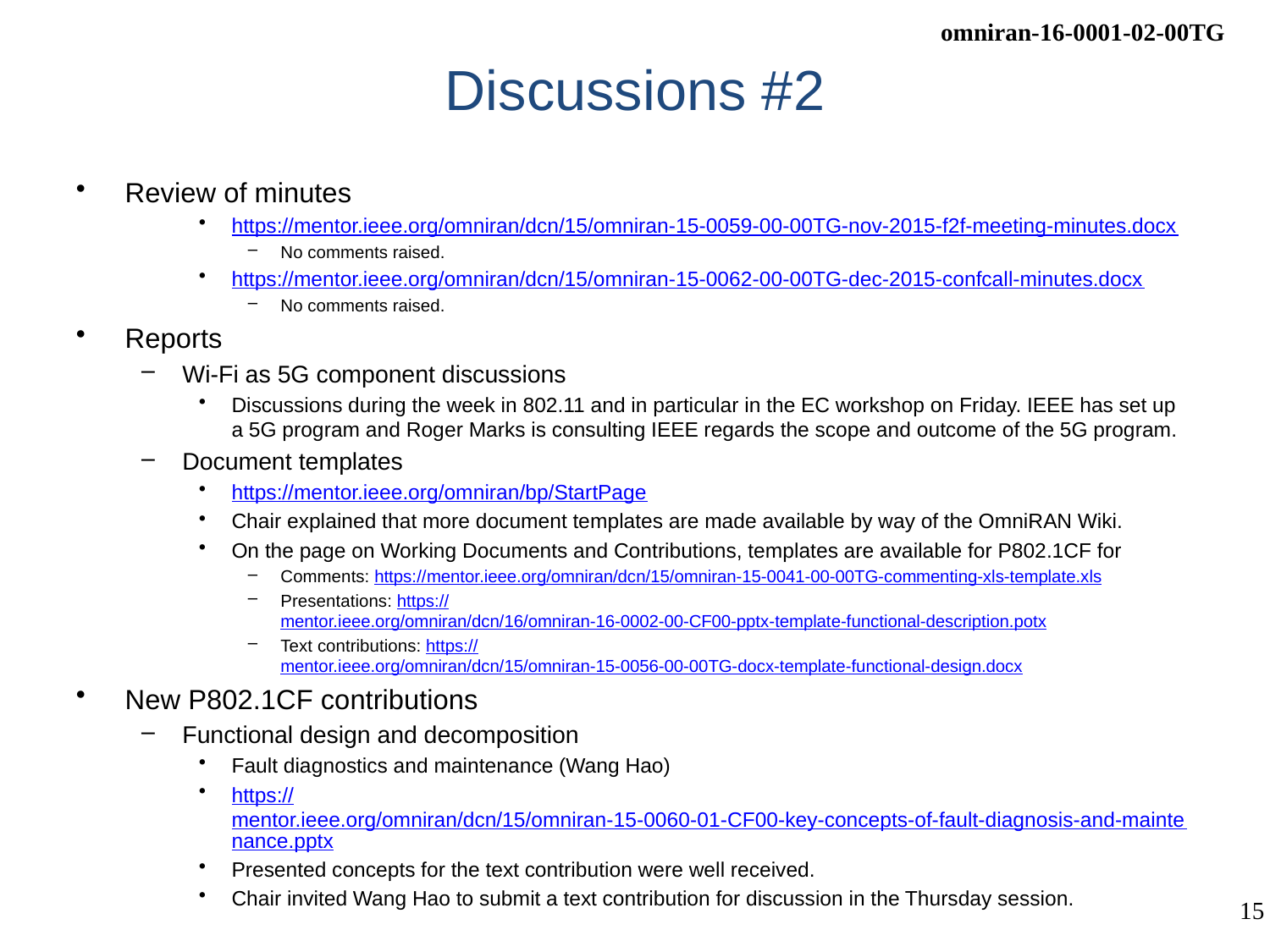

# Discussions #2
Review of minutes
https://mentor.ieee.org/omniran/dcn/15/omniran-15-0059-00-00TG-nov-2015-f2f-meeting-minutes.docx
No comments raised.
https://mentor.ieee.org/omniran/dcn/15/omniran-15-0062-00-00TG-dec-2015-confcall-minutes.docx
No comments raised.
Reports
Wi-Fi as 5G component discussions
Discussions during the week in 802.11 and in particular in the EC workshop on Friday. IEEE has set up a 5G program and Roger Marks is consulting IEEE regards the scope and outcome of the 5G program.
Document templates
https://mentor.ieee.org/omniran/bp/StartPage
Chair explained that more document templates are made available by way of the OmniRAN Wiki.
On the page on Working Documents and Contributions, templates are available for P802.1CF for
Comments: https://mentor.ieee.org/omniran/dcn/15/omniran-15-0041-00-00TG-commenting-xls-template.xls
Presentations: https://mentor.ieee.org/omniran/dcn/16/omniran-16-0002-00-CF00-pptx-template-functional-description.potx
Text contributions: https://mentor.ieee.org/omniran/dcn/15/omniran-15-0056-00-00TG-docx-template-functional-design.docx
New P802.1CF contributions
Functional design and decomposition
Fault diagnostics and maintenance (Wang Hao)
https://mentor.ieee.org/omniran/dcn/15/omniran-15-0060-01-CF00-key-concepts-of-fault-diagnosis-and-maintenance.pptx
Presented concepts for the text contribution were well received.
Chair invited Wang Hao to submit a text contribution for discussion in the Thursday session.